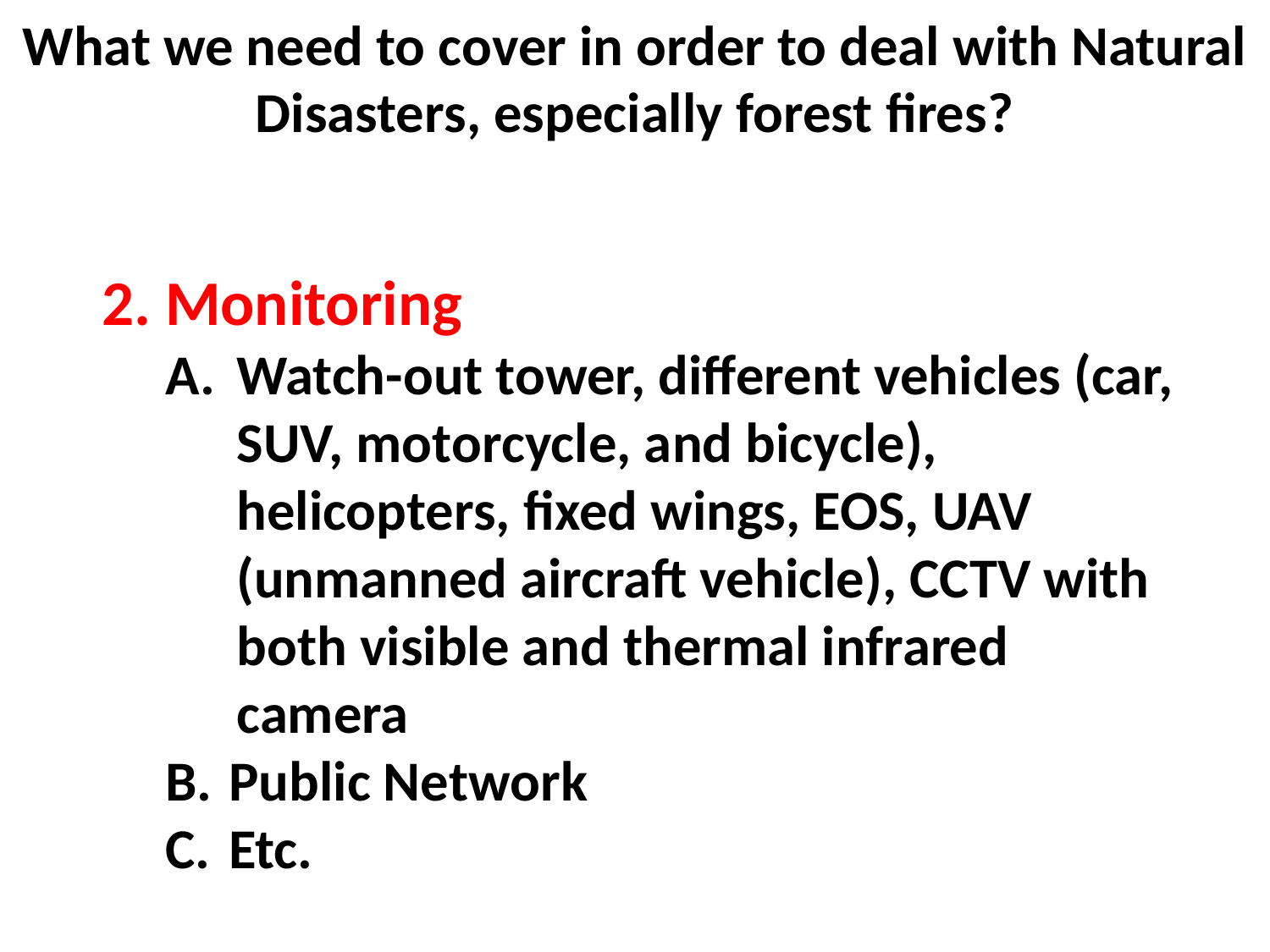

What we need to cover in order to deal with Natural Disasters, especially forest fires?
Monitoring
Watch-out tower, different vehicles (car, SUV, motorcycle, and bicycle), helicopters, fixed wings, EOS, UAV (unmanned aircraft vehicle), CCTV with both visible and thermal infrared camera
Public Network
Etc.